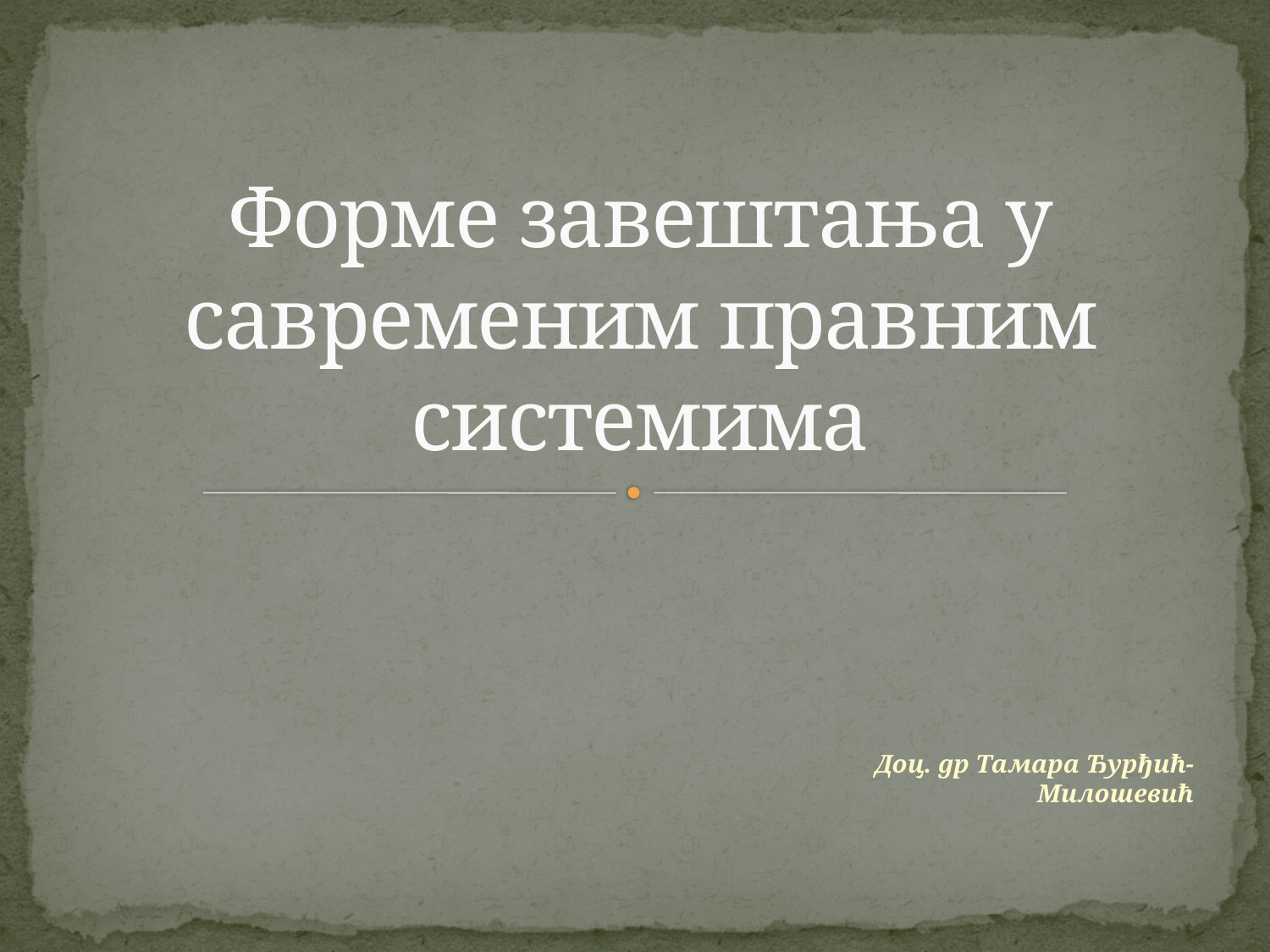

# Форме завештања у савременим правним системима
Доц. др Тамара Ђурђић-Милошевић